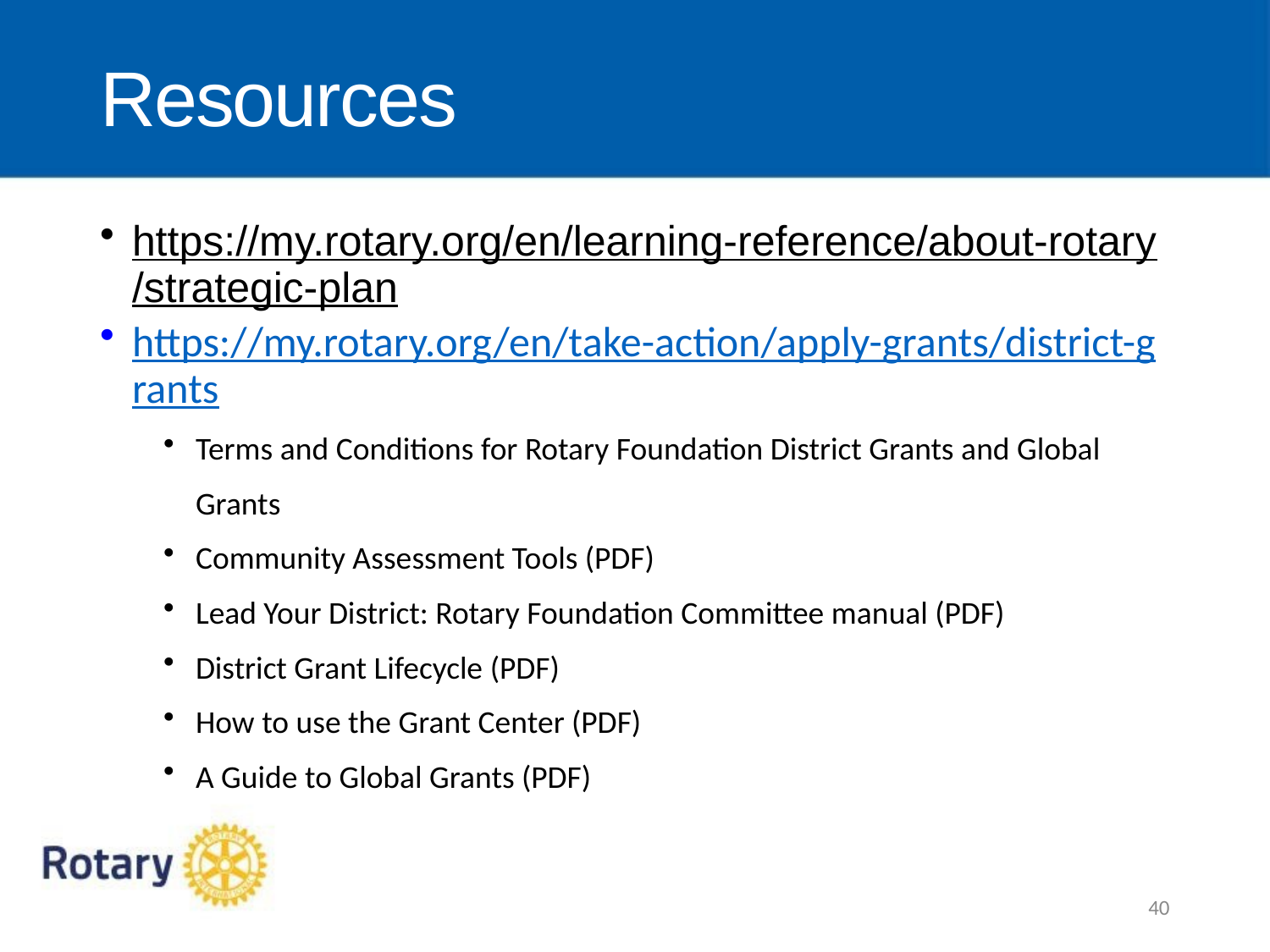

# Resources
https://my.rotary.org/en/learning-reference/about-rotary/strategic-plan
https://my.rotary.org/en/take-action/apply-grants/district-grants
Terms and Conditions for Rotary Foundation District Grants and Global Grants
Community Assessment Tools (PDF)
Lead Your District: Rotary Foundation Committee manual (PDF)
District Grant Lifecycle (PDF)
How to use the Grant Center (PDF)
A Guide to Global Grants (PDF)
40